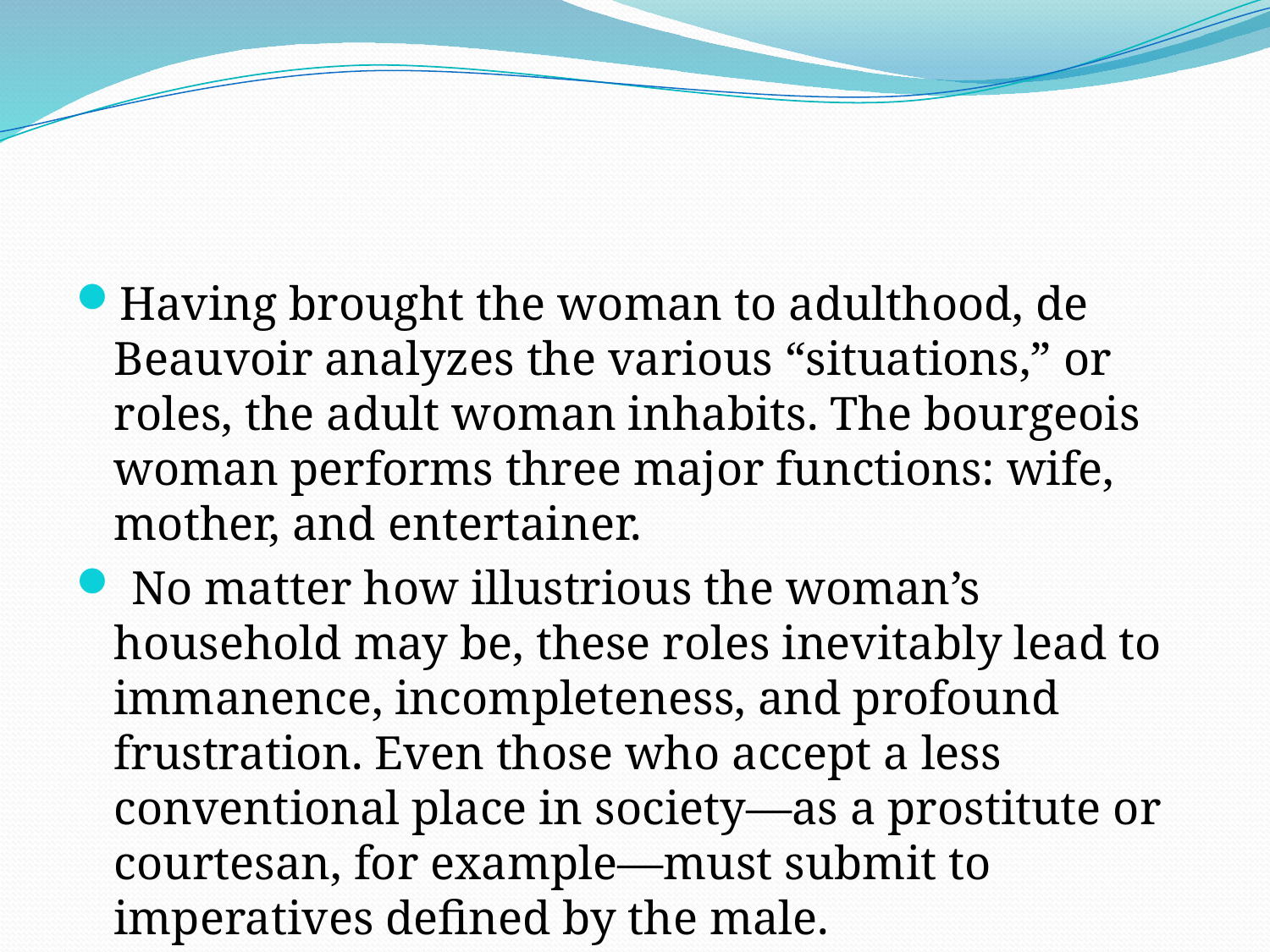

#
Having brought the woman to adulthood, de Beauvoir analyzes the various “situations,” or roles, the adult woman inhabits. The bourgeois woman performs three major functions: wife, mother, and entertainer.
 No matter how illustrious the woman’s household may be, these roles inevitably lead to immanence, incompleteness, and profound frustration. Even those who accept a less conventional place in society—as a prostitute or courtesan, for example—must submit to imperatives defined by the male.